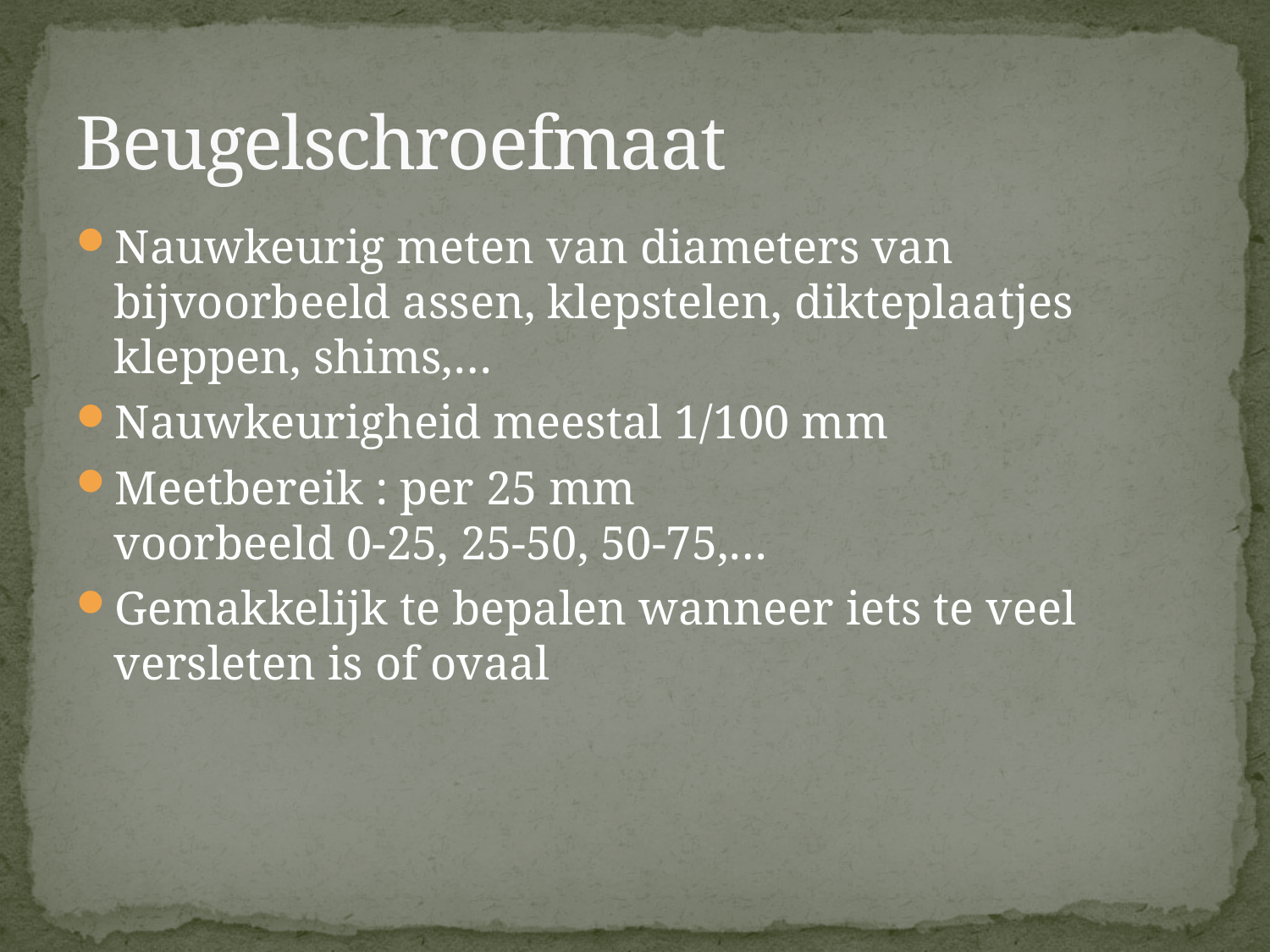

# Beugelschroefmaat
Nauwkeurig meten van diameters van bijvoorbeeld assen, klepstelen, dikteplaatjes kleppen, shims,…
Nauwkeurigheid meestal 1/100 mm
Meetbereik : per 25 mm
voorbeeld 0-25, 25-50, 50-75,…
Gemakkelijk te bepalen wanneer iets te veel versleten is of ovaal